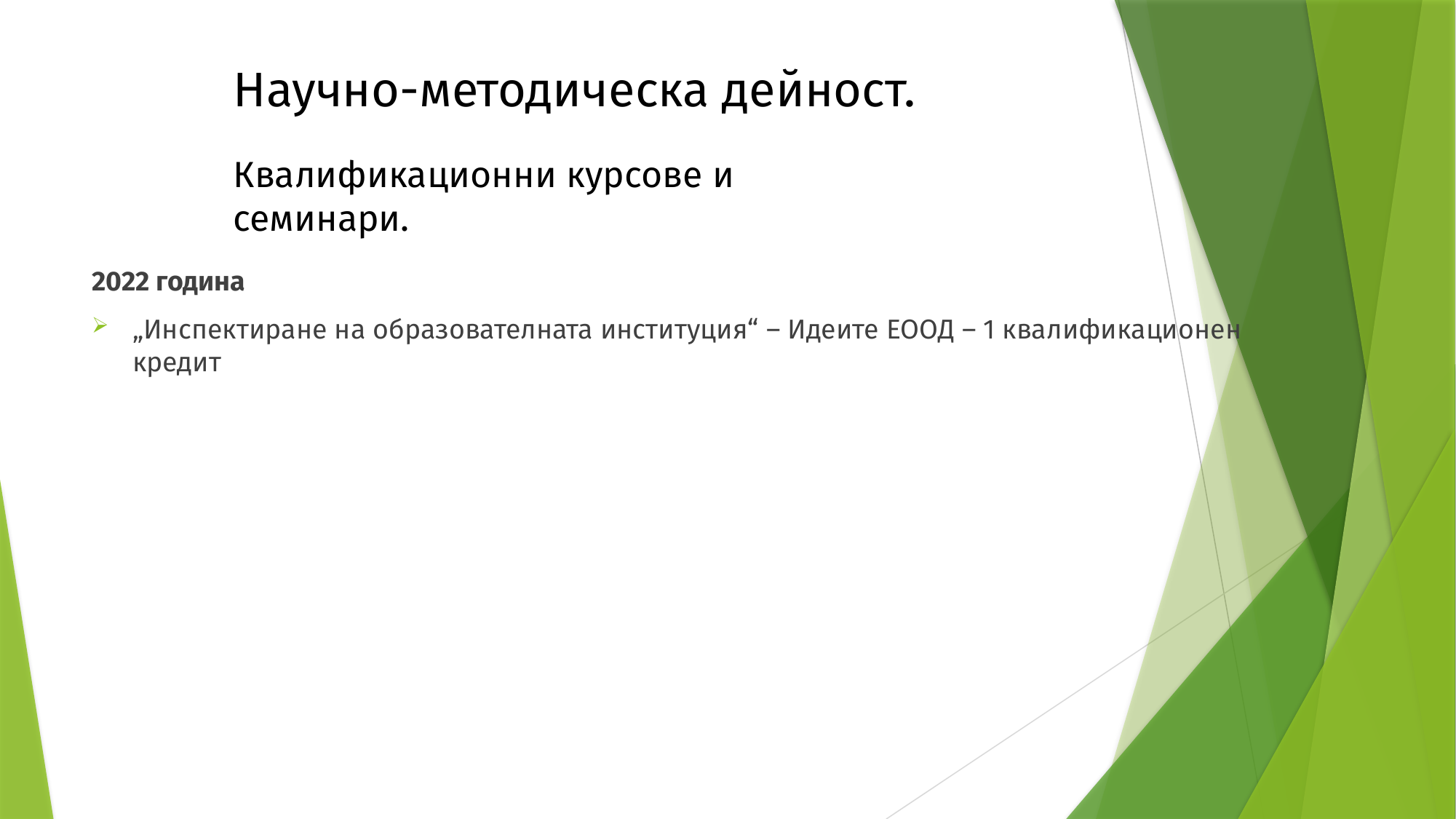

# Научно-методическа дейност.
Квалификационни курсове и семинари.
2022 година
„Инспектиране на образователната институция“ – Идеите ЕООД – 1 квалификационен кредит